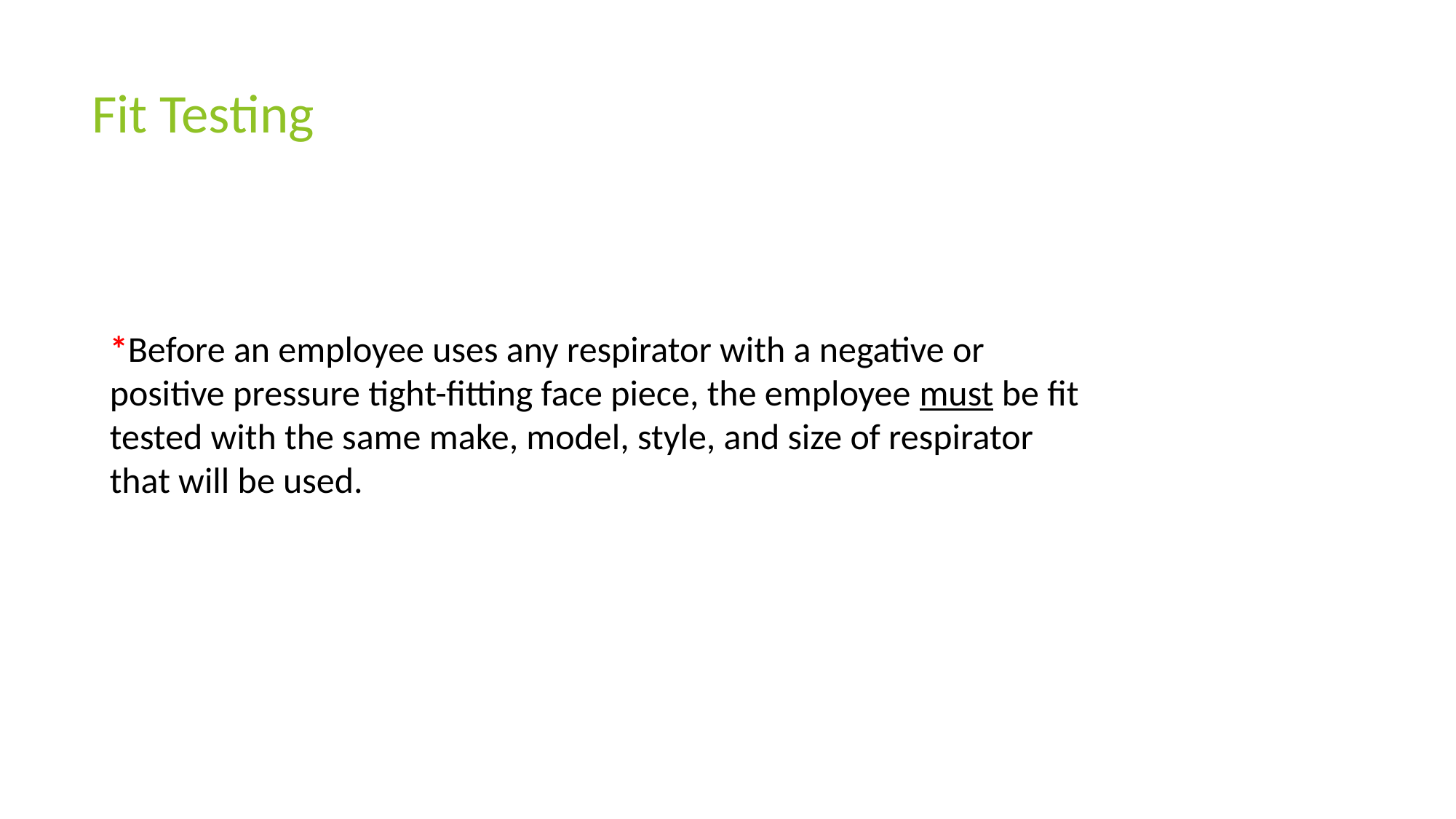

# Fit Testing
*Before an employee uses any respirator with a negative or positive pressure tight-fitting face piece, the employee must be fit tested with the same make, model, style, and size of respirator that will be used.